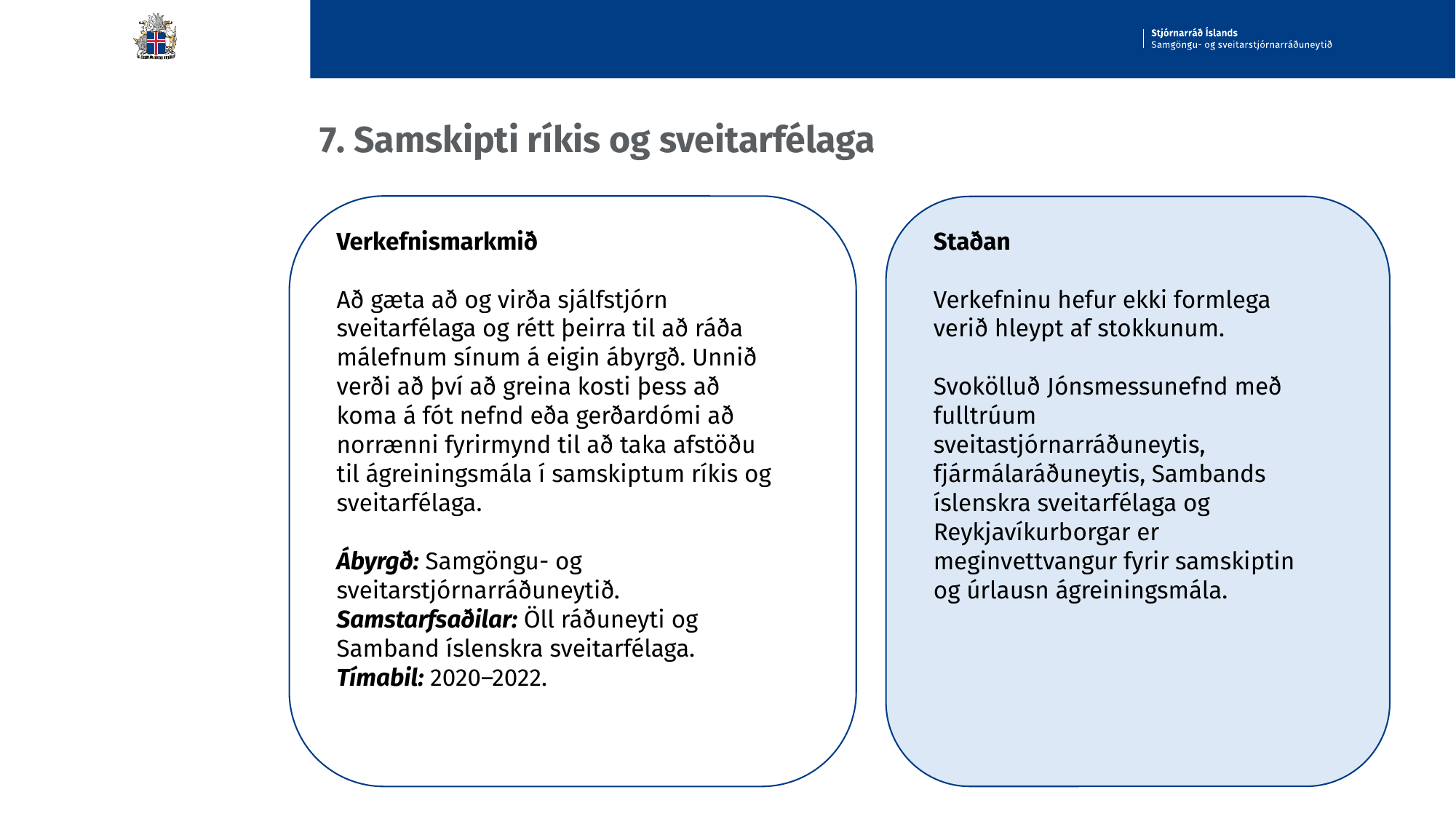

# 7. Samskipti ríkis og sveitarfélaga

Verkefnismarkmið

Að gæta að og virða sjálfstjórn sveitarfélaga og rétt þeirra til að ráða málefnum sínum á eigin ábyrgð. Unnið verði að því að greina kosti þess að koma á fót nefnd eða gerðardómi að norrænni fyrirmynd til að taka afstöðu til ágreiningsmála í samskiptum ríkis og sveitarfélaga.

Ábyrgð: Samgöngu- og sveitarstjórnarráðuneytið.
Samstarfsaðilar: Öll ráðuneyti og Samband íslenskra sveitarfélaga.
Tímabil: 2020–2022.

Staðan

Verkefninu hefur ekki formlega verið hleypt af stokkunum.

Svokölluð Jónsmessunefnd með fulltrúum sveitastjórnarráðuneytis, fjármálaráðuneytis, Sambands íslenskra sveitarfélaga og Reykjavíkurborgar er meginvettvangur fyrir samskiptin og úrlausn ágreiningsmála.